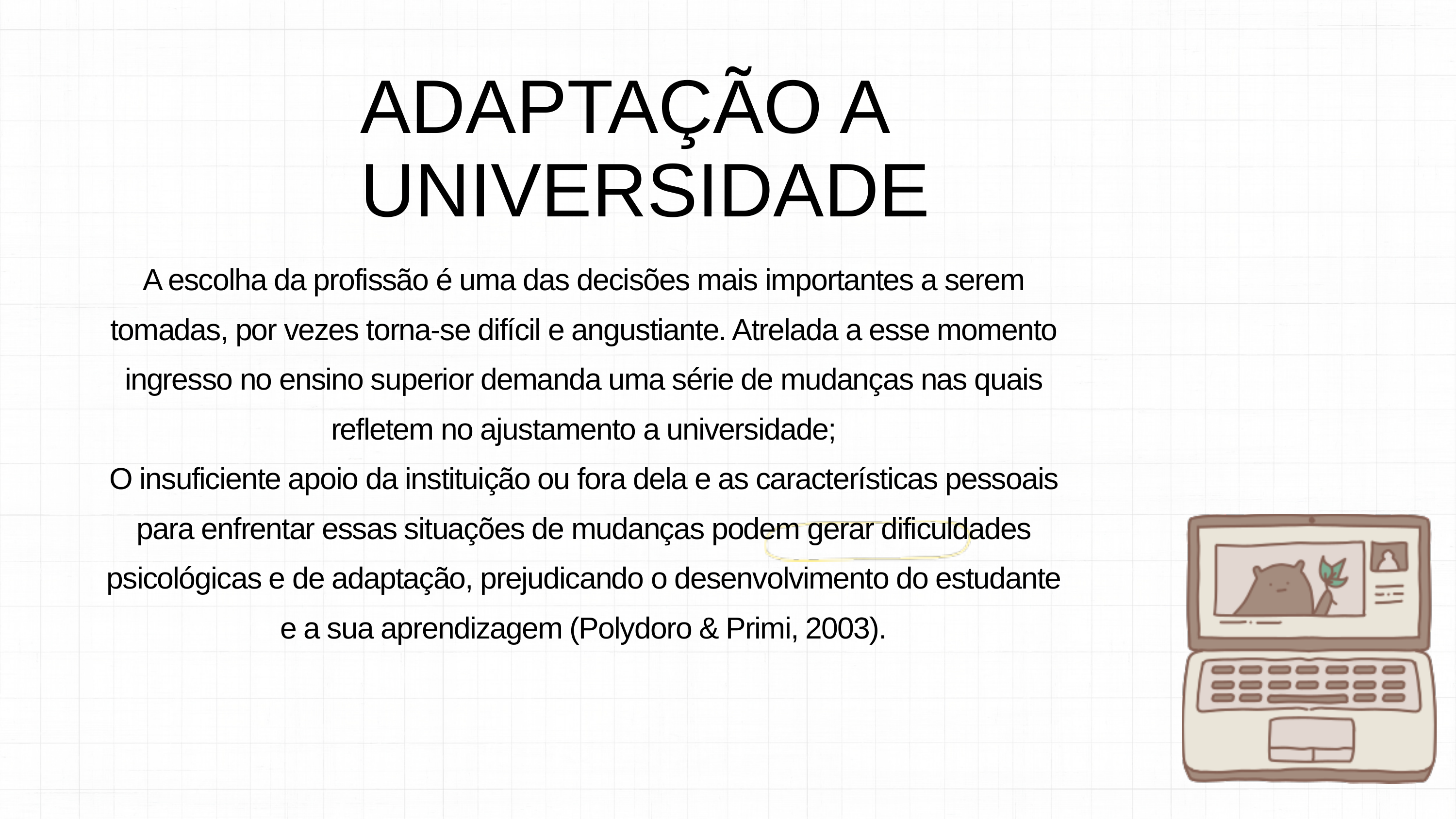

ADAPTAÇÃO A UNIVERSIDADE
A escolha da profissão é uma das decisões mais importantes a serem tomadas, por vezes torna-se difícil e angustiante. Atrelada a esse momento ingresso no ensino superior demanda uma série de mudanças nas quais refletem no ajustamento a universidade;
O insuficiente apoio da instituição ou fora dela e as características pessoais para enfrentar essas situações de mudanças podem gerar dificuldades psicológicas e de adaptação, prejudicando o desenvolvimento do estudante e a sua aprendizagem (Polydoro & Primi, 2003).